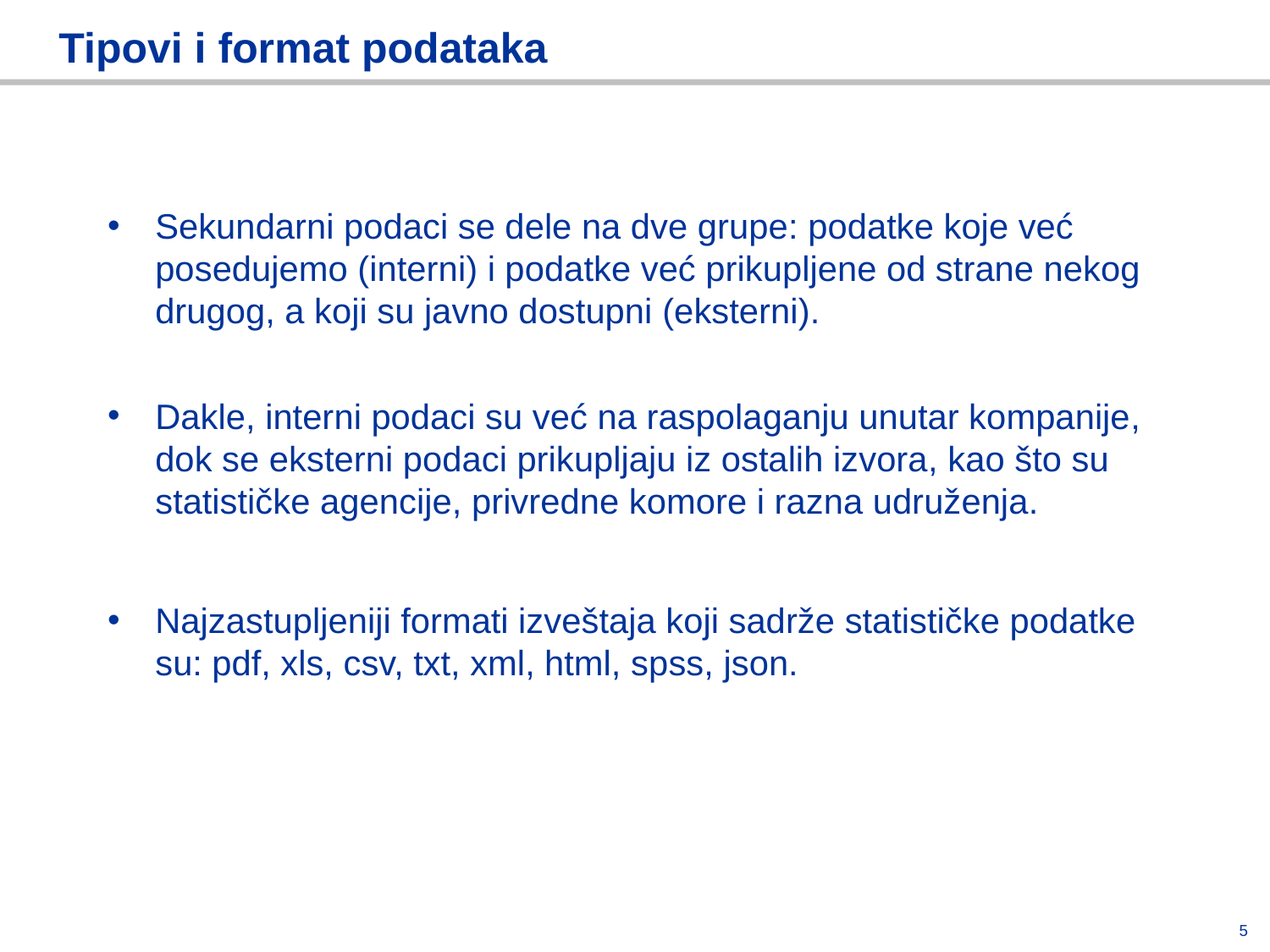

# Tipovi i format podataka
Sekundarni podaci se dele na dve grupe: podatke koje već posedujemo (interni) i podatke već prikupljene od strane nekog drugog, a koji su javno dostupni (eksterni).
Dakle, interni podaci su već na raspolaganju unutar kompanije, dok se eksterni podaci prikupljaju iz ostalih izvora, kao što su statističke agencije, privredne komore i razna udruženja.
Najzastupljeniji formati izveštaja koji sadrže statističke podatke su: pdf, xls, csv, txt, xml, html, spss, json.